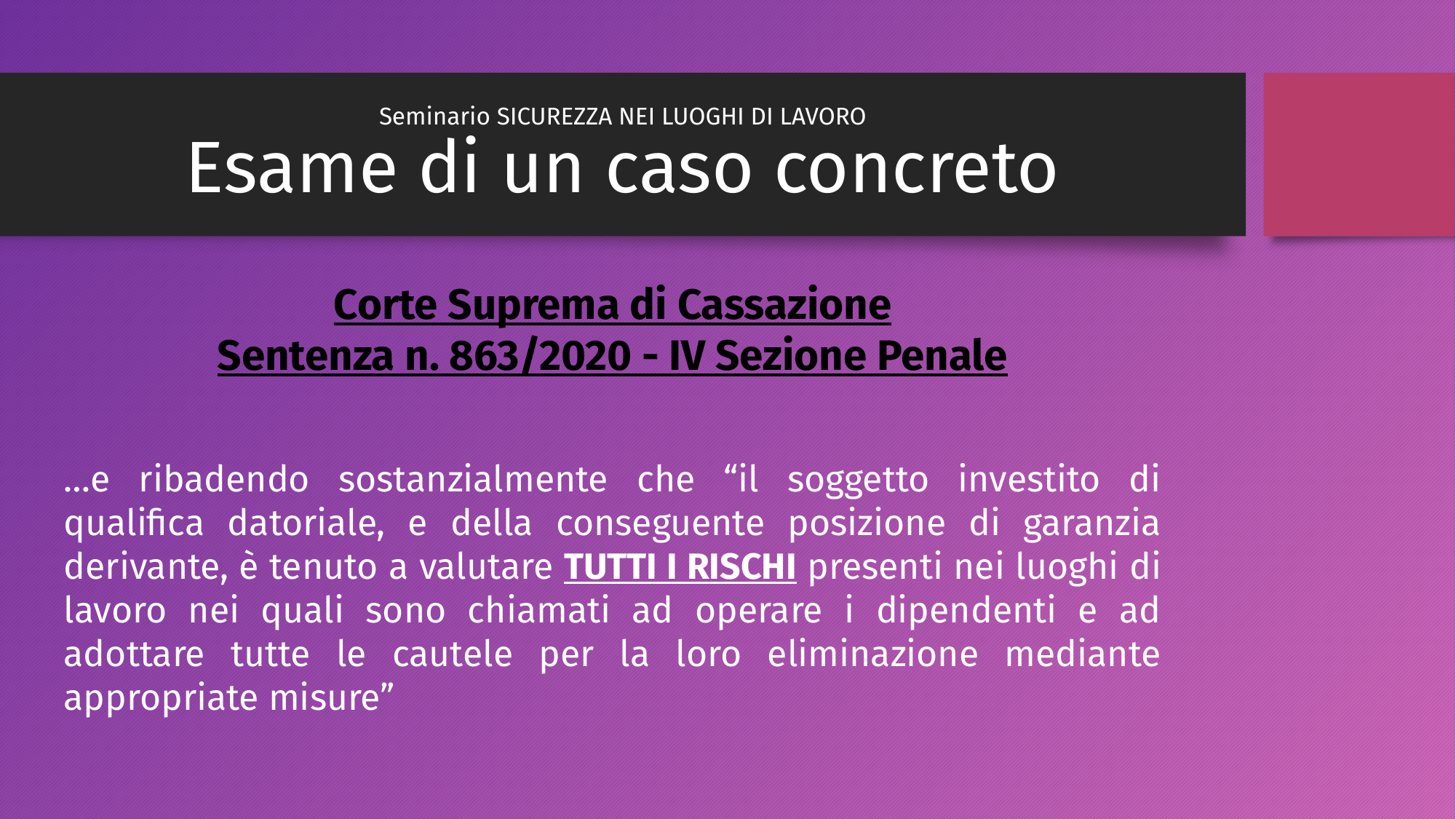

Seminario SICUREZZA NEI LUOGHI DI LAVORO
Esame di un caso concreto
Corte Suprema di Cassazione
Sentenza n. 863/2020 - IV Sezione Penale

…e ribadendo sostanzialmente che “il soggetto investito di qualifica datoriale, e della conseguente posizione di garanzia derivante, è tenuto a valutare TUTTI I RISCHI presenti nei luoghi di lavoro nei quali sono chiamati ad operare i dipendenti e ad adottare tutte le cautele per la loro eliminazione mediante appropriate misure”